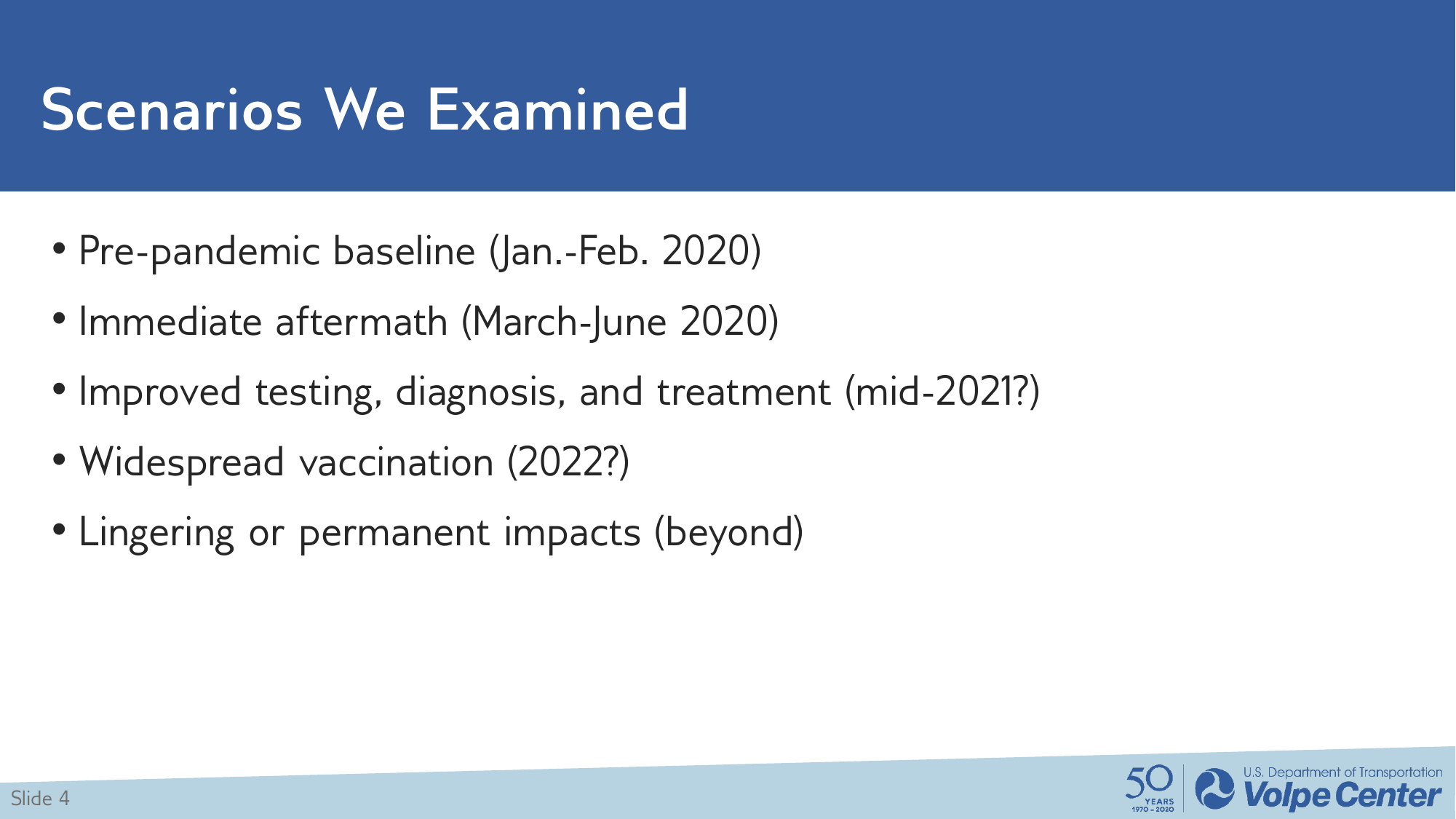

# Scenarios We Examined
Pre-pandemic baseline (Jan.-Feb. 2020)
Immediate aftermath (March-June 2020)
Improved testing, diagnosis, and treatment (mid-2021?)
Widespread vaccination (2022?)
Lingering or permanent impacts (beyond)

Slide 4